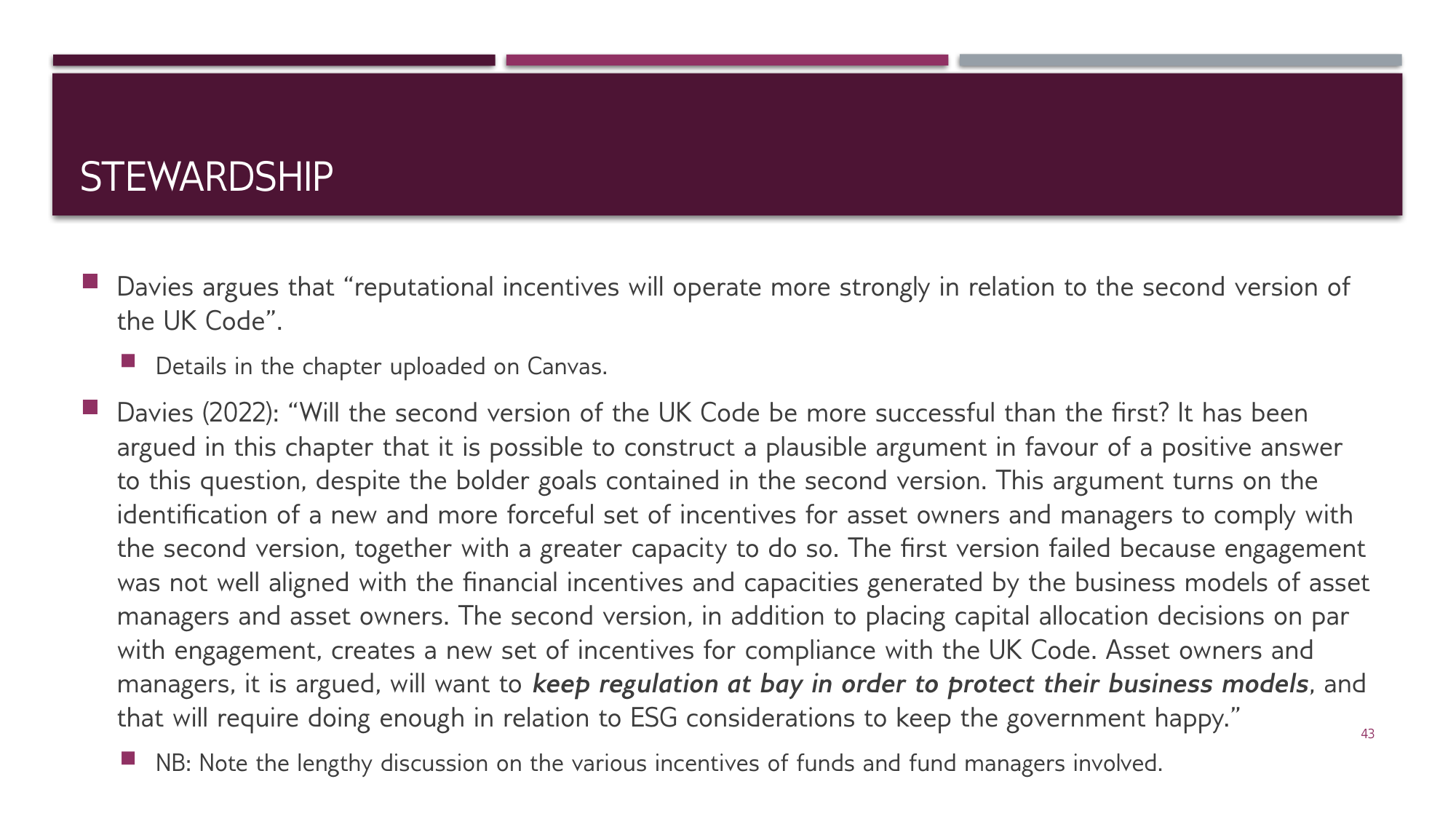

# stewardship
Davies argues that “reputational incentives will operate more strongly in relation to the second version of the UK Code”.
Details in the chapter uploaded on Canvas.
Davies (2022): “Will the second version of the UK Code be more successful than the first? It has been argued in this chapter that it is possible to construct a plausible argument in favour of a positive answer to this question, despite the bolder goals contained in the second version. This argument turns on the identification of a new and more forceful set of incentives for asset owners and managers to comply with the second version, together with a greater capacity to do so. The first version failed because engagement was not well aligned with the financial incentives and capacities generated by the business models of asset managers and asset owners. The second version, in addition to placing capital allocation decisions on par with engagement, creates a new set of incentives for compliance with the UK Code. Asset owners and managers, it is argued, will want to keep regulation at bay in order to protect their business models, and that will require doing enough in relation to ESG considerations to keep the government happy.”
NB: Note the lengthy discussion on the various incentives of funds and fund managers involved.
43